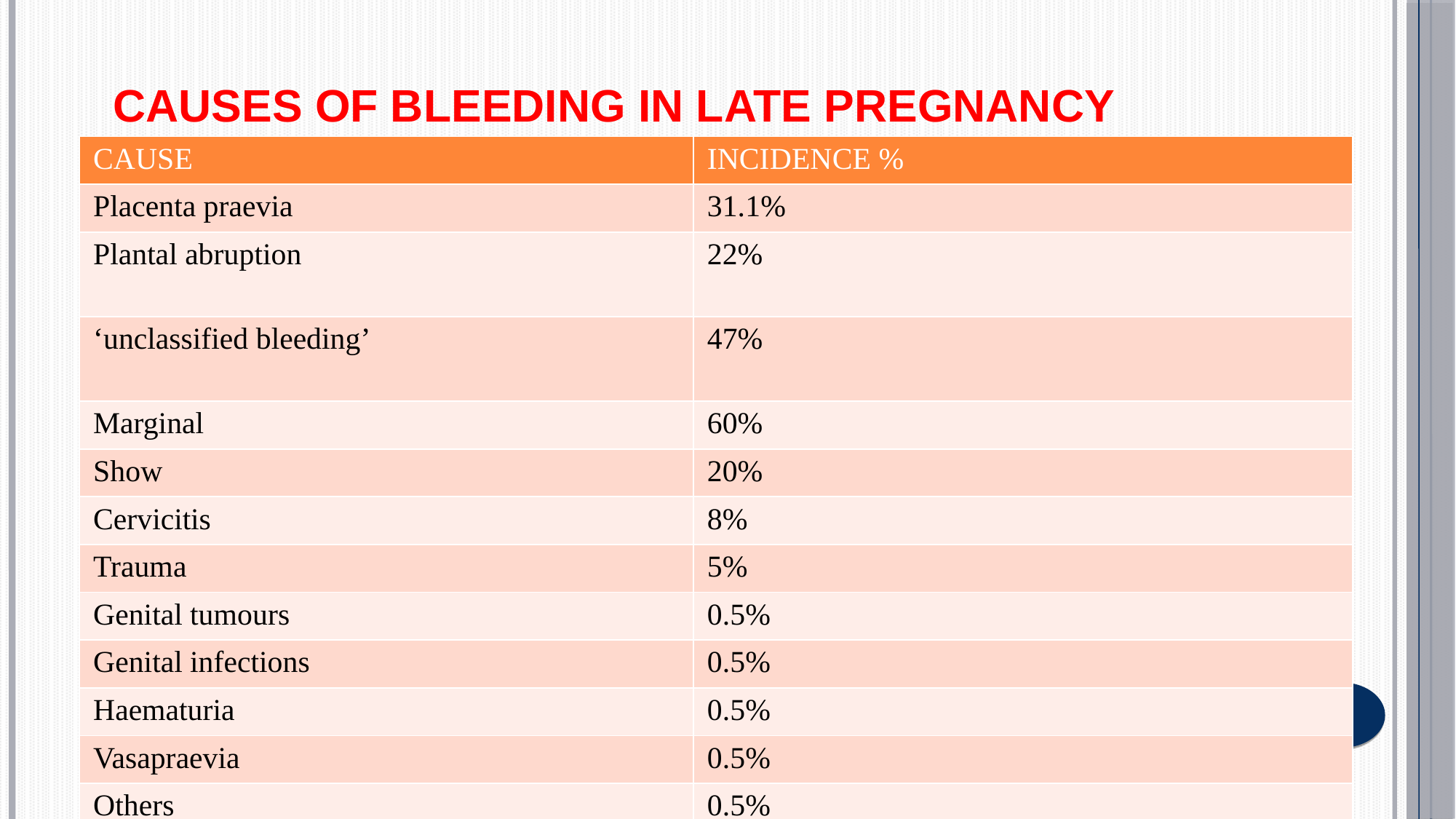

CAUSES OF BLEEDING IN LATE PREGNANCY
| CAUSE | INCIDENCE % |
| --- | --- |
| Placenta praevia | 31.1% |
| Plantal abruption | 22% |
| ‘unclassified bleeding’ | 47% |
| Marginal | 60% |
| Show | 20% |
| Cervicitis | 8% |
| Trauma | 5% |
| Genital tumours | 0.5% |
| Genital infections | 0.5% |
| Haematuria | 0.5% |
| Vasapraevia | 0.5% |
| Others | 0.5% |